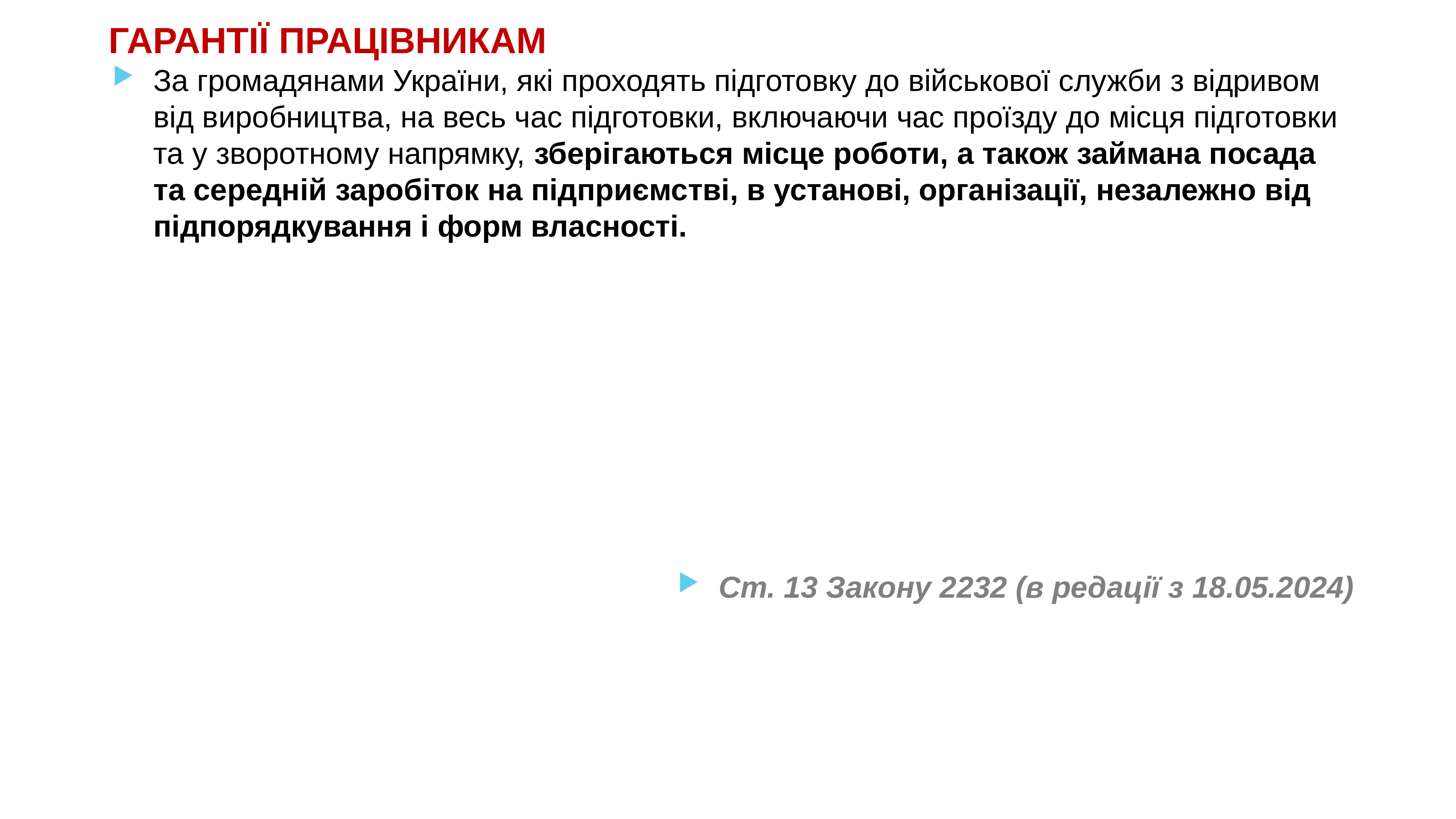

# ГАРАНТІЇ ПРАЦІВНИКАМ
За громадянами України, які проходять підготовку до військової служби з відривом від виробництва, на весь час підготовки, включаючи час проїзду до місця підготовки та у зворотному напрямку, зберігаються місце роботи, а також займана посада та середній заробіток на підприємстві, в установі, організації, незалежно від підпорядкування і форм власності.

Ст. 13 Закону 2232 (в редації з 18.05.2024)

www.ibuh.info
93